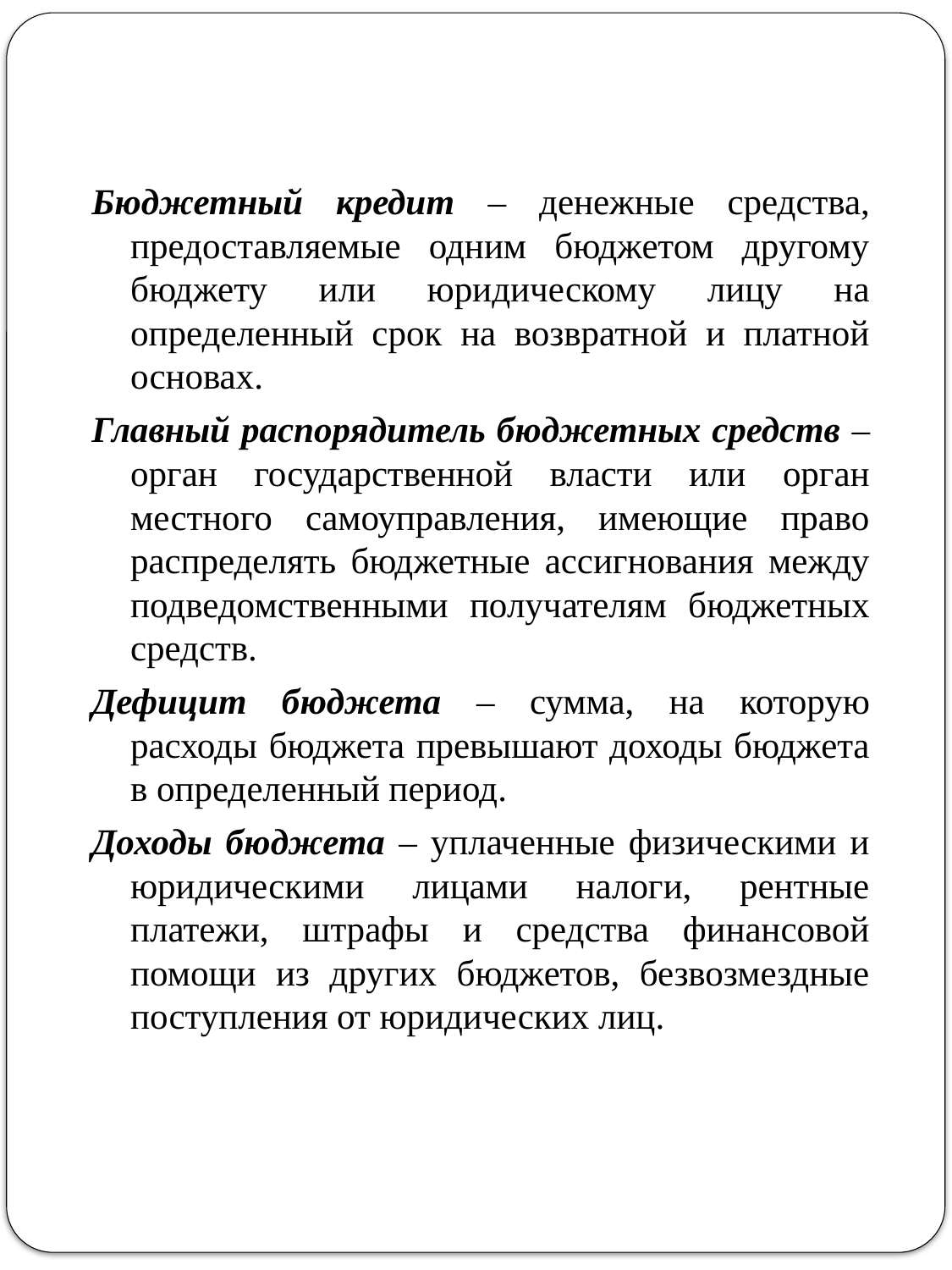

Бюджетный кредит – денежные средства, предоставляемые одним бюджетом другому бюджету или юридическому лицу на определенный срок на возвратной и платной основах.
Главный распорядитель бюджетных средств – орган государственной власти или орган местного самоуправления, имеющие право распределять бюджетные ассигнования между подведомственными получателям бюджетных средств.
Дефицит бюджета – сумма, на которую расходы бюджета превышают доходы бюджета в определенный период.
Доходы бюджета – уплаченные физическими и юридическими лицами налоги, рентные платежи, штрафы и средства финансовой помощи из других бюджетов, безвозмездные поступления от юридических лиц.